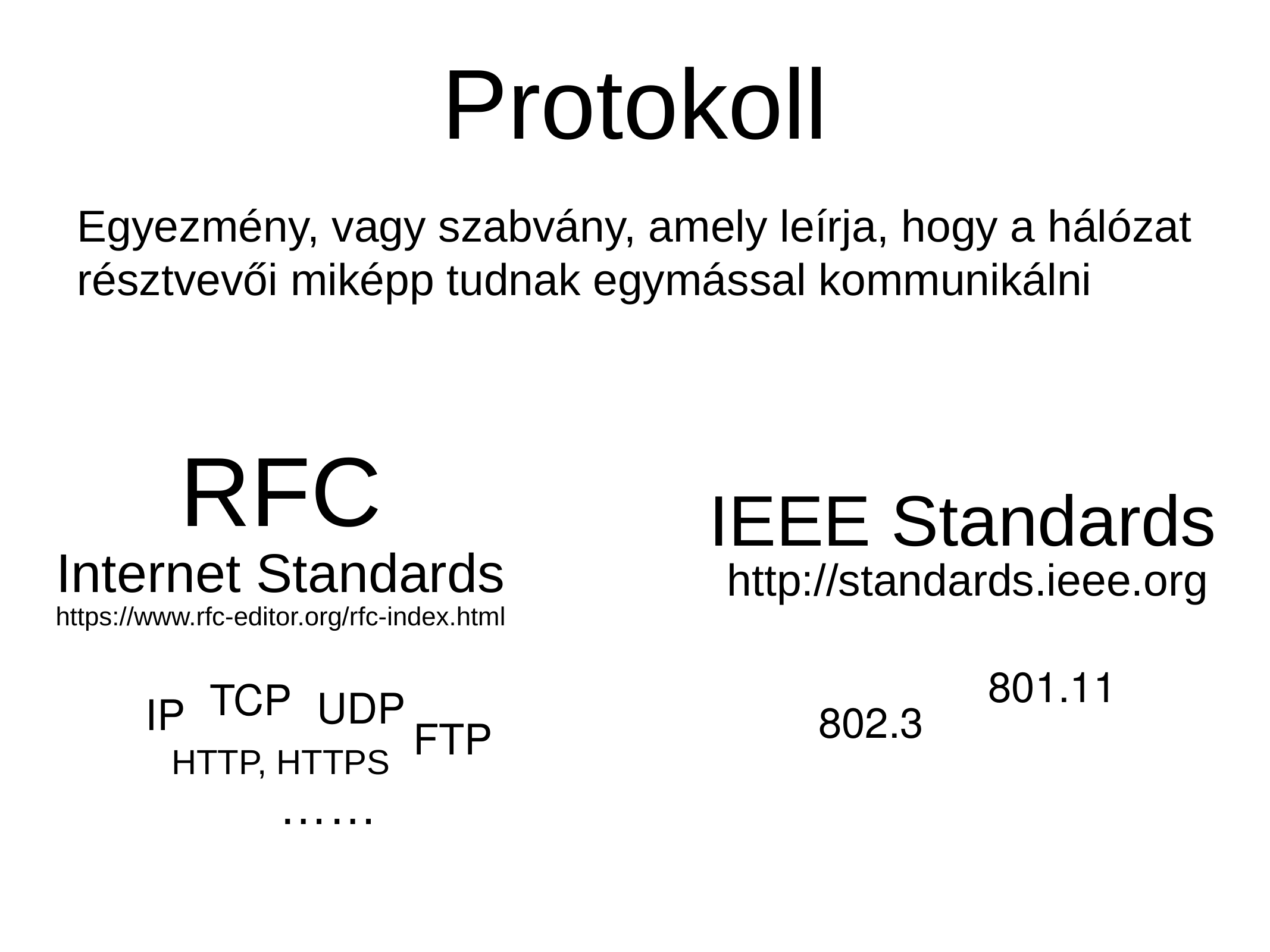

# Protokoll
Egyezmény, vagy szabvány, amely leírja, hogy a hálózat
résztvevői miképp tudnak egymással kommunikálni
RFC
IEEE Standards
Internet Standards
https://www.rfc-editor.org/rfc-index.html
http://standards.ieee.org
801.11
802.3
TCP
UDP
IP
FTP
HTTP, HTTPS
……